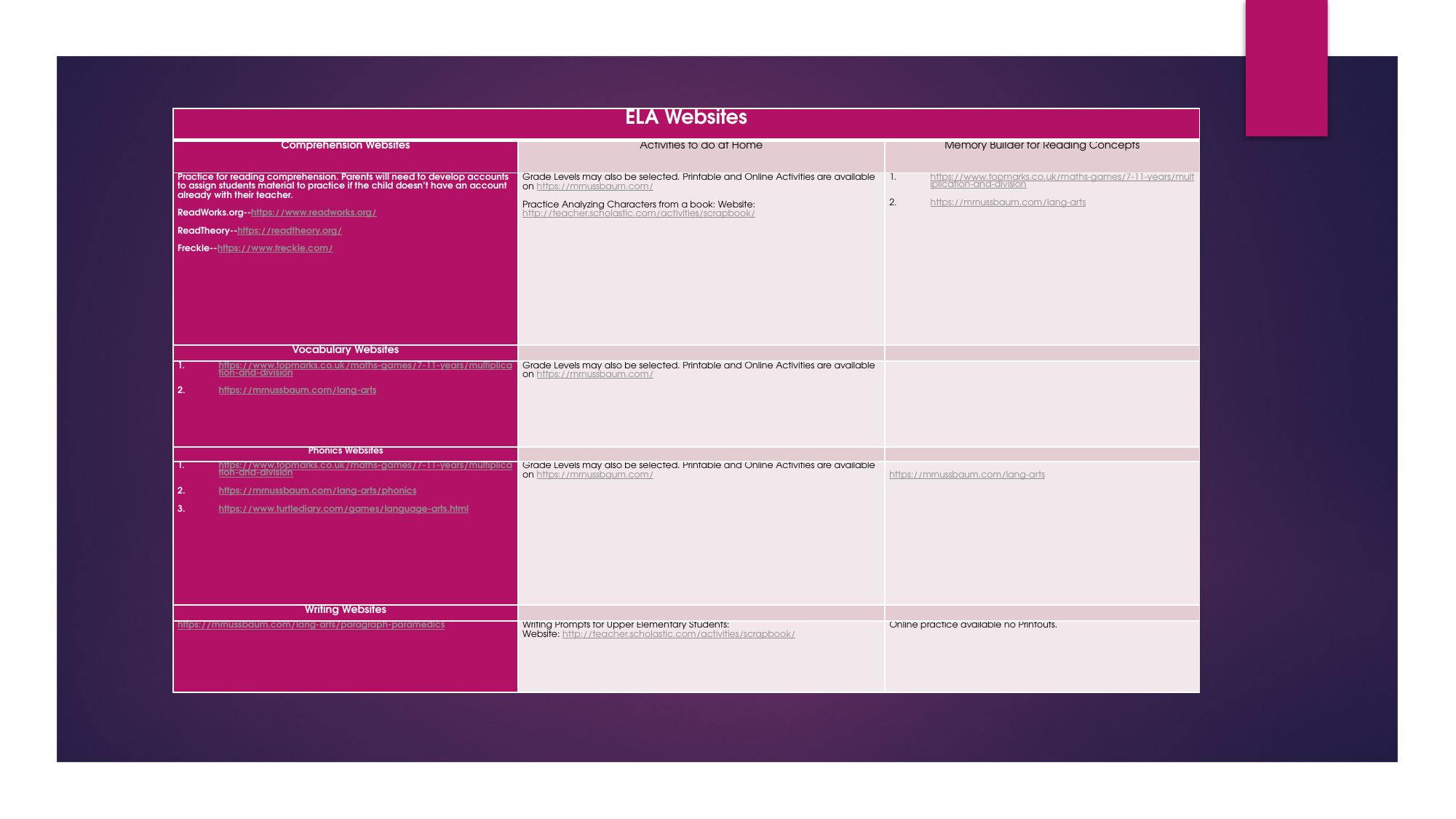

| ELA Websites |  |  |
| --- | --- | --- |
| Comprehension Websites | Activities to do at Home | Memory Builder for Reading Concepts |
| Practice for reading comprehension. Parents will need to develop accounts to assign students material to practice if the child doesn’t have an account already with their teacher.   ReadWorks.org--https://www.readworks.org/   ReadTheory--https://readtheory.org/   Freckle--https://www.freckle.com/ | Grade Levels may also be selected. Printable and Online Activities are available on https://mrnussbaum.com/   Practice Analyzing Characters from a book: Website: http://teacher.scholastic.com/activities/scrapbook/ | https://www.topmarks.co.uk/maths-games/7-11-years/multiplication-and-division   https://mrnussbaum.com/lang-arts |
| Vocabulary Websites |  |  |
| https://www.topmarks.co.uk/maths-games/7-11-years/multiplication-and-division   https://mrnussbaum.com/lang-arts | Grade Levels may also be selected. Printable and Online Activities are available on https://mrnussbaum.com/ |  |
| Phonics Websites |  |  |
| https://www.topmarks.co.uk/maths-games/7-11-years/multiplication-and-division   https://mrnussbaum.com/lang-arts/phonics   https://www.turtlediary.com/games/language-arts.html | Grade Levels may also be selected. Printable and Online Activities are available on https://mrnussbaum.com/ | https://mrnussbaum.com/lang-arts |
| Writing Websites |  |  |
| https://mrnussbaum.com/lang-arts/paragraph-paramedics | Writing Prompts for Upper Elementary Students: Website: http://teacher.scholastic.com/activities/scrapbook/ | Online practice available no Printouts. |